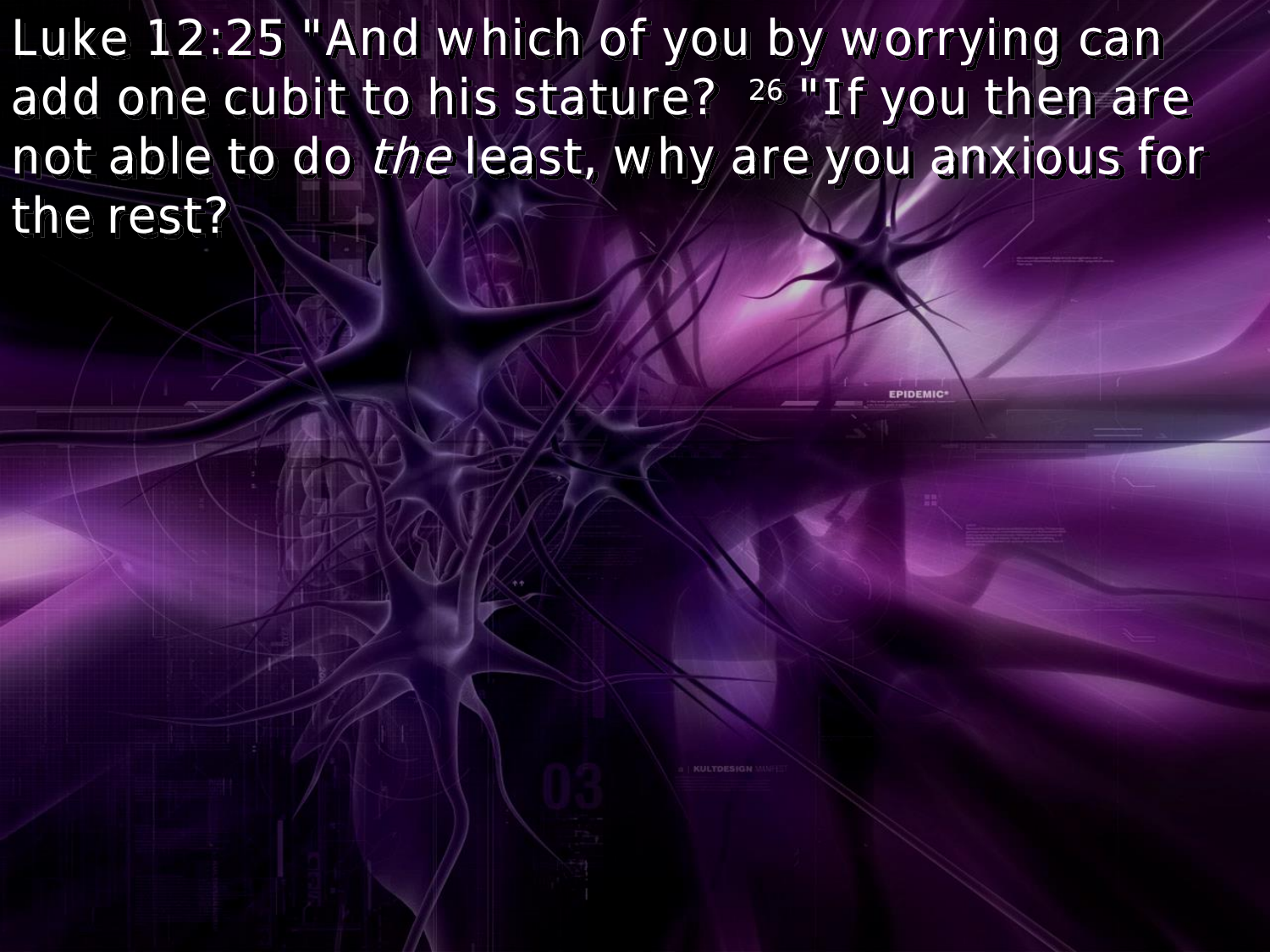

Luke 12:25 "And which of you by worrying can add one cubit to his stature?  26 "If you then are not able to do the least, why are you anxious for the rest?